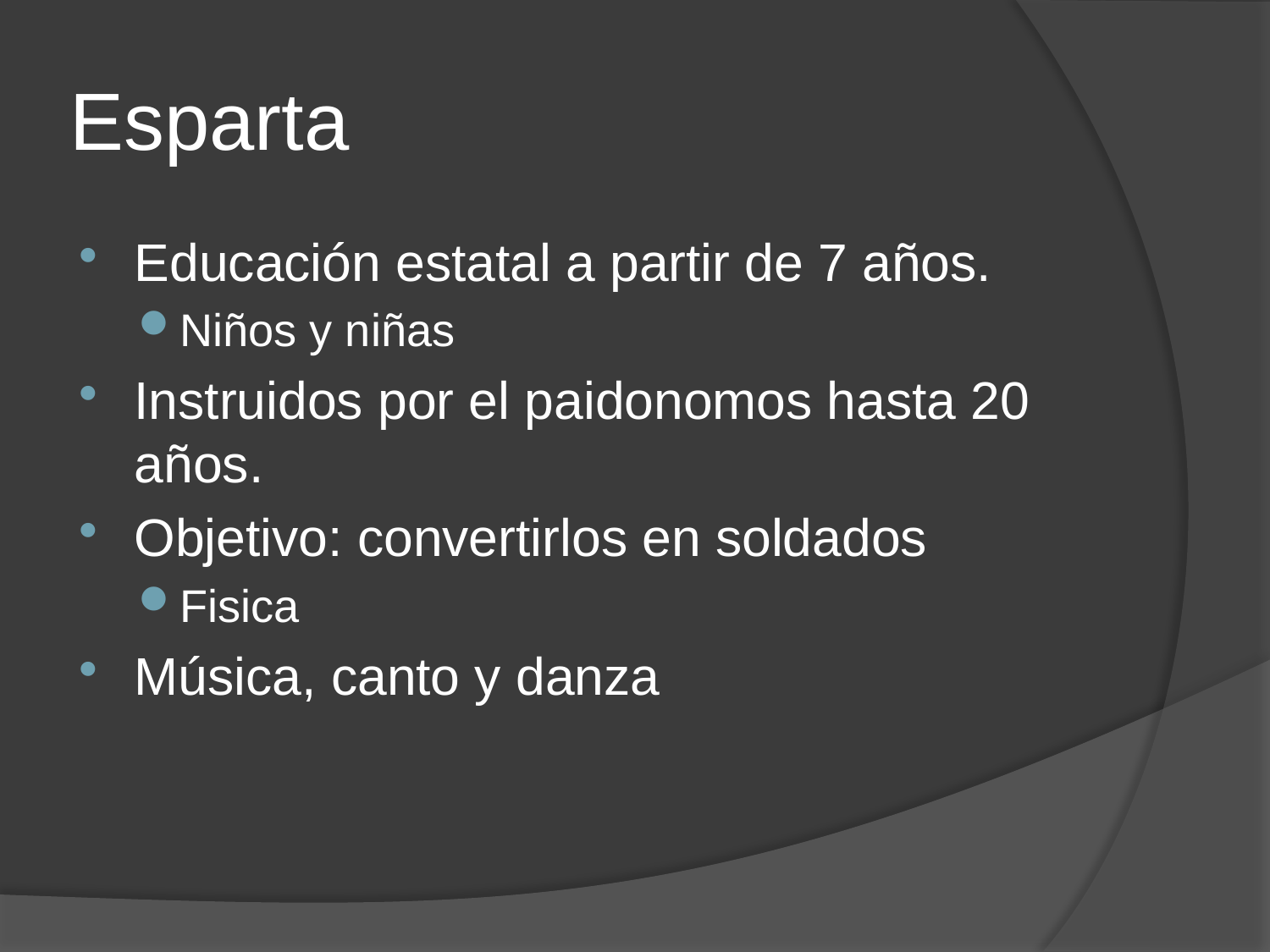

# Esparta
Educación estatal a partir de 7 años.
Niños y niñas
Instruidos por el paidonomos hasta 20 años.
Objetivo: convertirlos en soldados
Fisica
Música, canto y danza